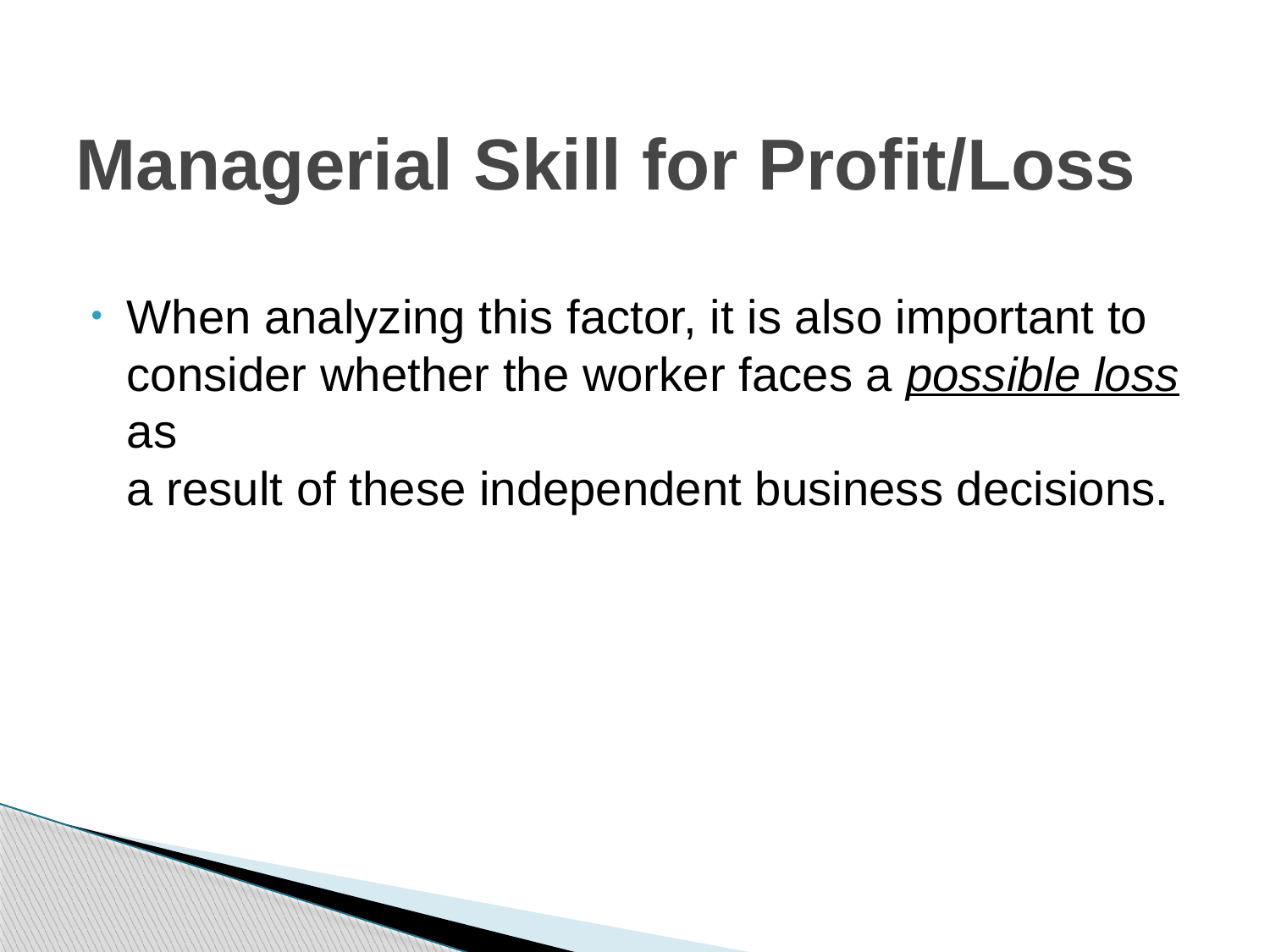

# Managerial Skill for Profit/Loss

When analyzing this factor, it is also important to consider whether the worker faces a possible loss as
a result of these independent business decisions.